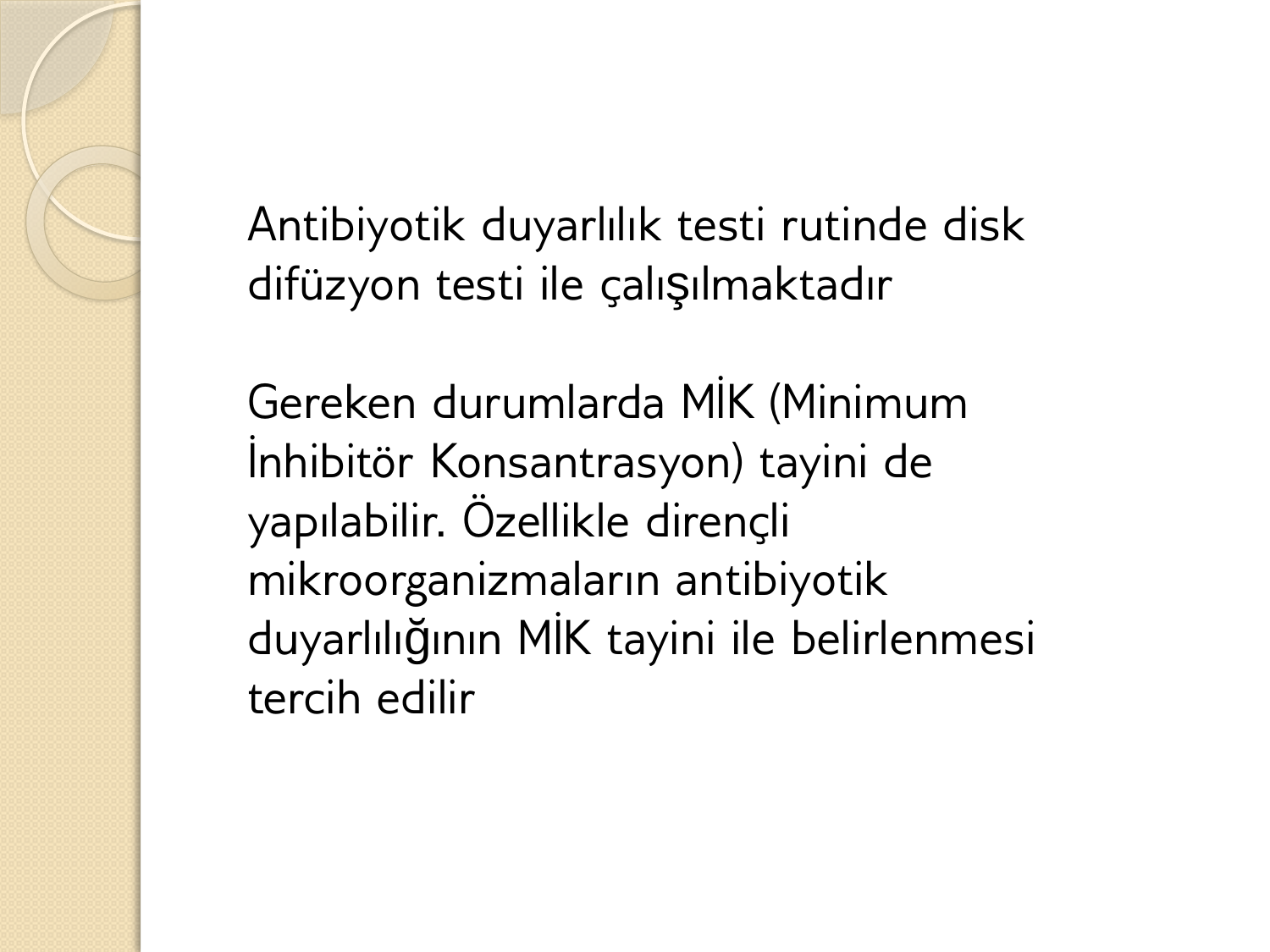

Antibiyotik duyarlılık testi rutinde disk difüzyon testi ile çalışılmaktadır

Gereken durumlarda MİK (Minimum İnhibitör Konsantrasyon) tayini de yapılabilir. Özellikle dirençli mikroorganizmaların antibiyotik duyarlılığının MİK tayini ile belirlenmesi tercih edilir